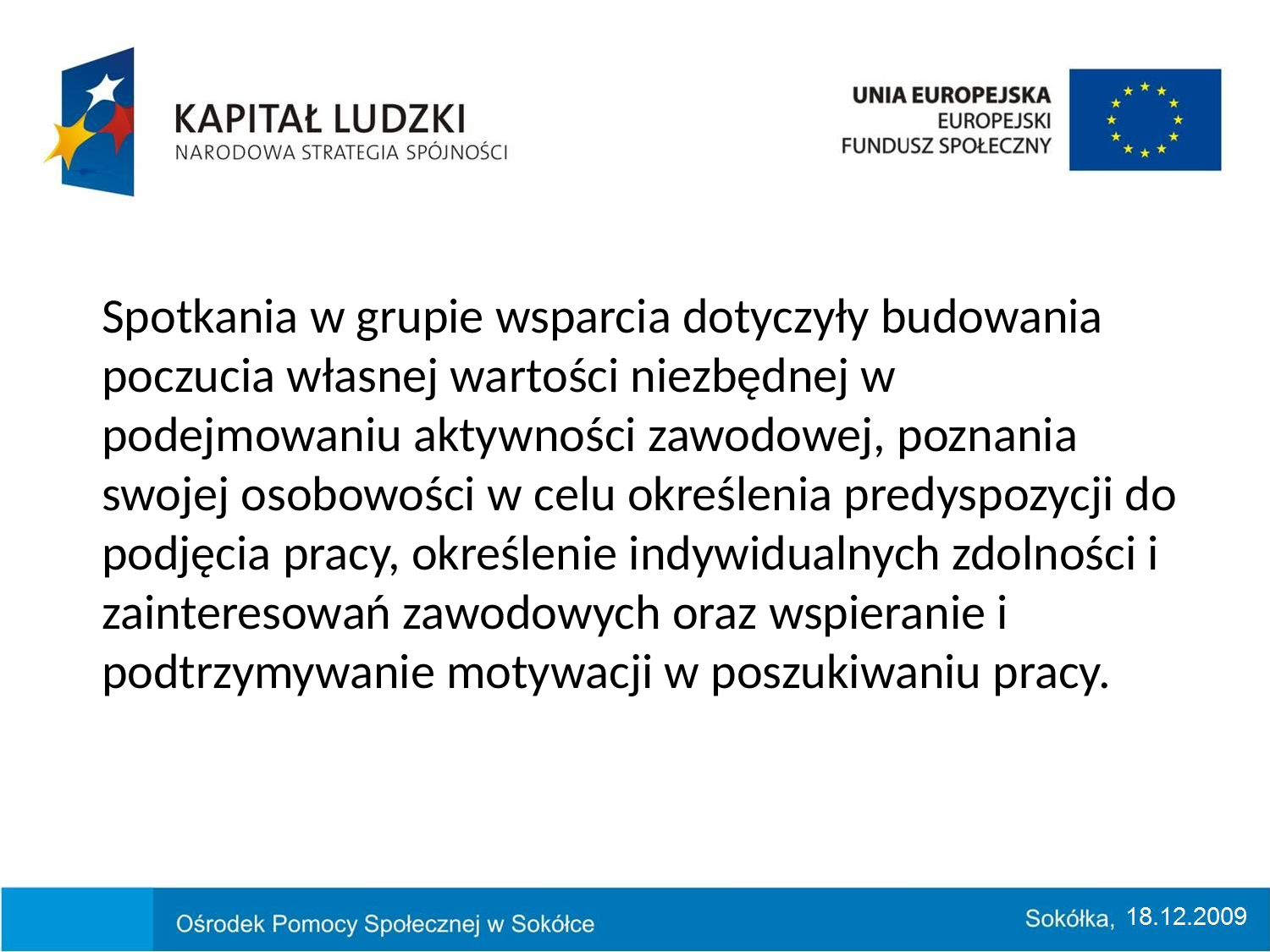

Spotkania w grupie wsparcia dotyczyły budowania poczucia własnej wartości niezbędnej w podejmowaniu aktywności zawodowej, poznania swojej osobowości w celu określenia predyspozycji do podjęcia pracy, określenie indywidualnych zdolności i zainteresowań zawodowych oraz wspieranie i podtrzymywanie motywacji w poszukiwaniu pracy.